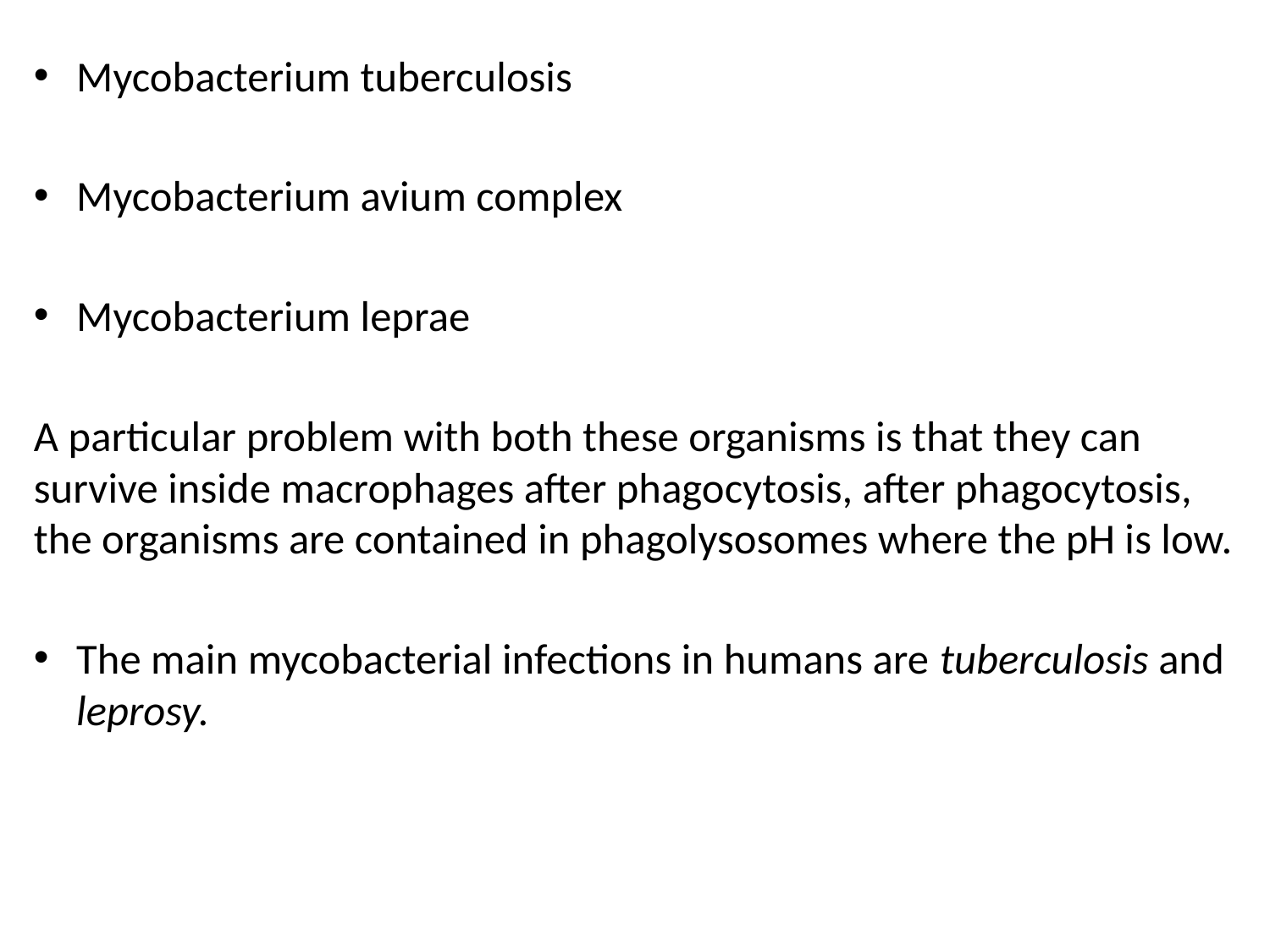

Mycobacterium tuberculosis

Mycobacterium avium complex

Mycobacterium leprae

A particular problem with both these organisms is that they can survive inside macrophages after phagocytosis, after phagocytosis, the organisms are contained in phagolysosomes where the pH is low.

The main mycobacterial infections in humans are tuberculosis and leprosy.